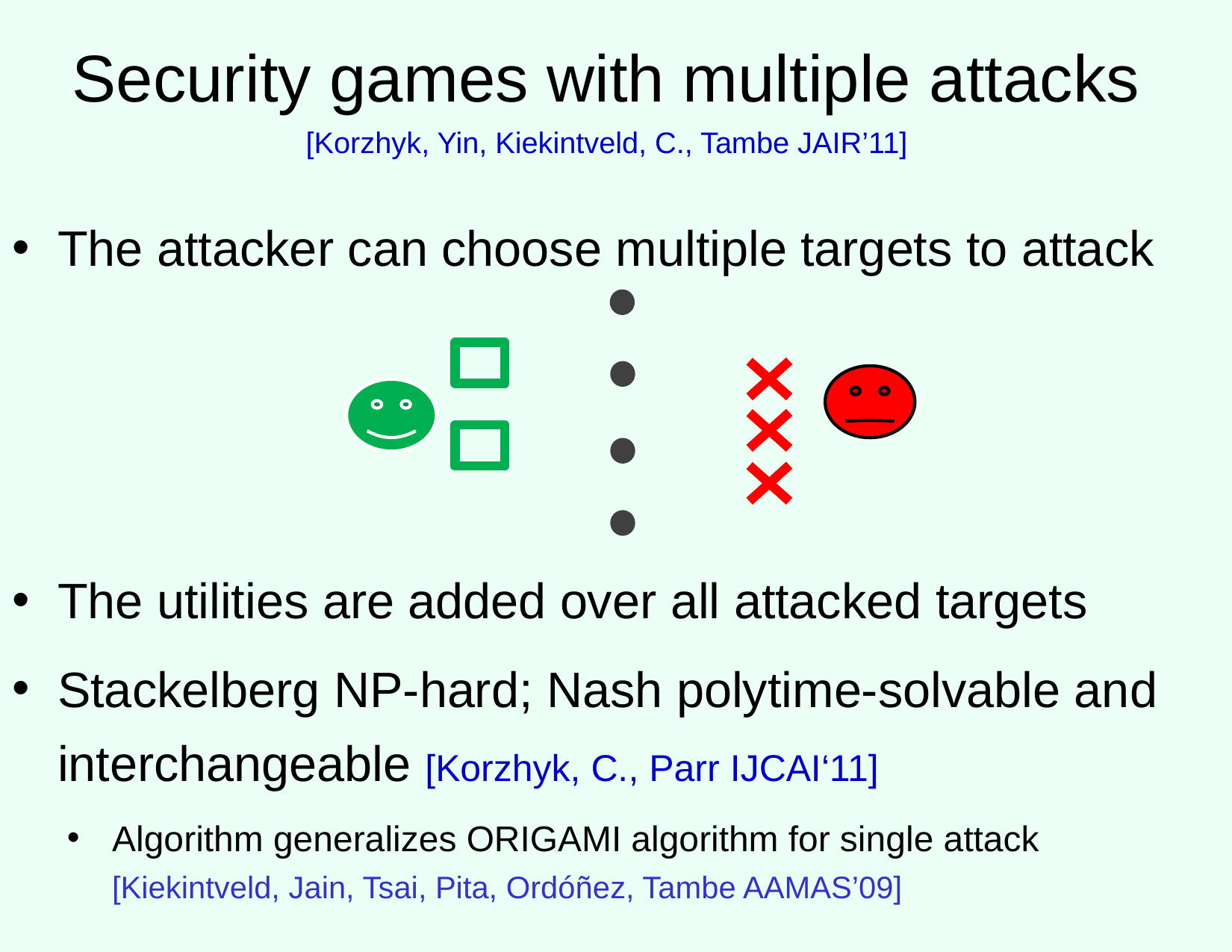

# Security games with multiple attacks [Korzhyk, Yin, Kiekintveld, C., Tambe JAIR’11]
The attacker can choose multiple targets to attack

The utilities are added over all attacked targets
Stackelberg NP-hard; Nash polytime-solvable and interchangeable [Korzhyk, C., Parr IJCAI‘11]
Algorithm generalizes ORIGAMI algorithm for single attack [Kiekintveld, Jain, Tsai, Pita, Ordóñez, Tambe AAMAS’09]